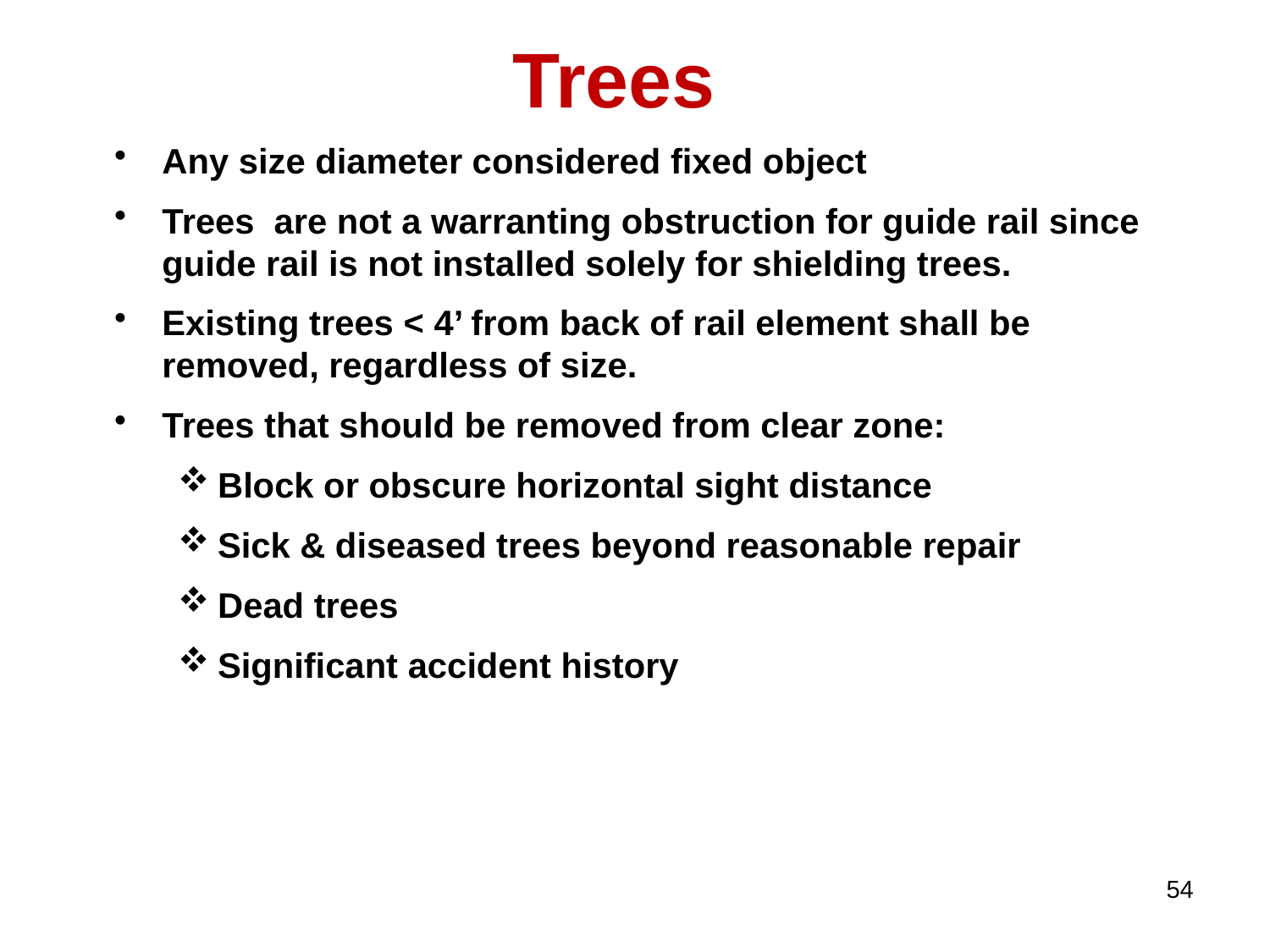

# Trees
Any size diameter considered fixed object
Trees  are not a warranting obstruction for guide rail since guide rail is not installed solely for shielding trees.
Existing trees < 4’ from back of rail element shall be removed, regardless of size.
Trees that should be removed from clear zone:
Block or obscure horizontal sight distance
Sick & diseased trees beyond reasonable repair
Dead trees
Significant accident history

54